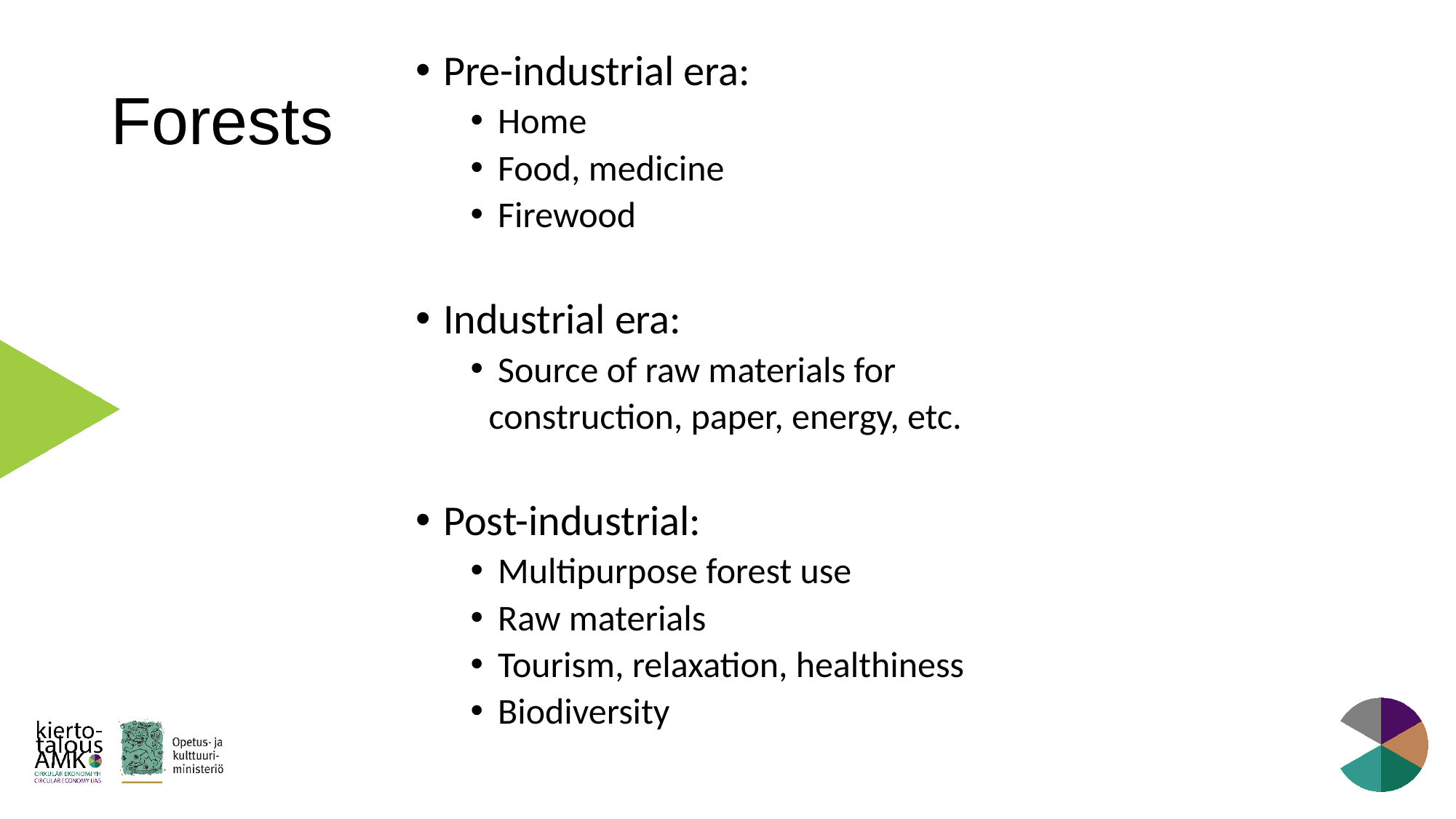

# Forests
Pre-industrial era:
Home
Food, medicine
Firewood

Industrial era:
Source of raw materials for
construction, paper, energy, etc.

Post-industrial:
Multipurpose forest use
Raw materials
Tourism, relaxation, healthiness
Biodiversity